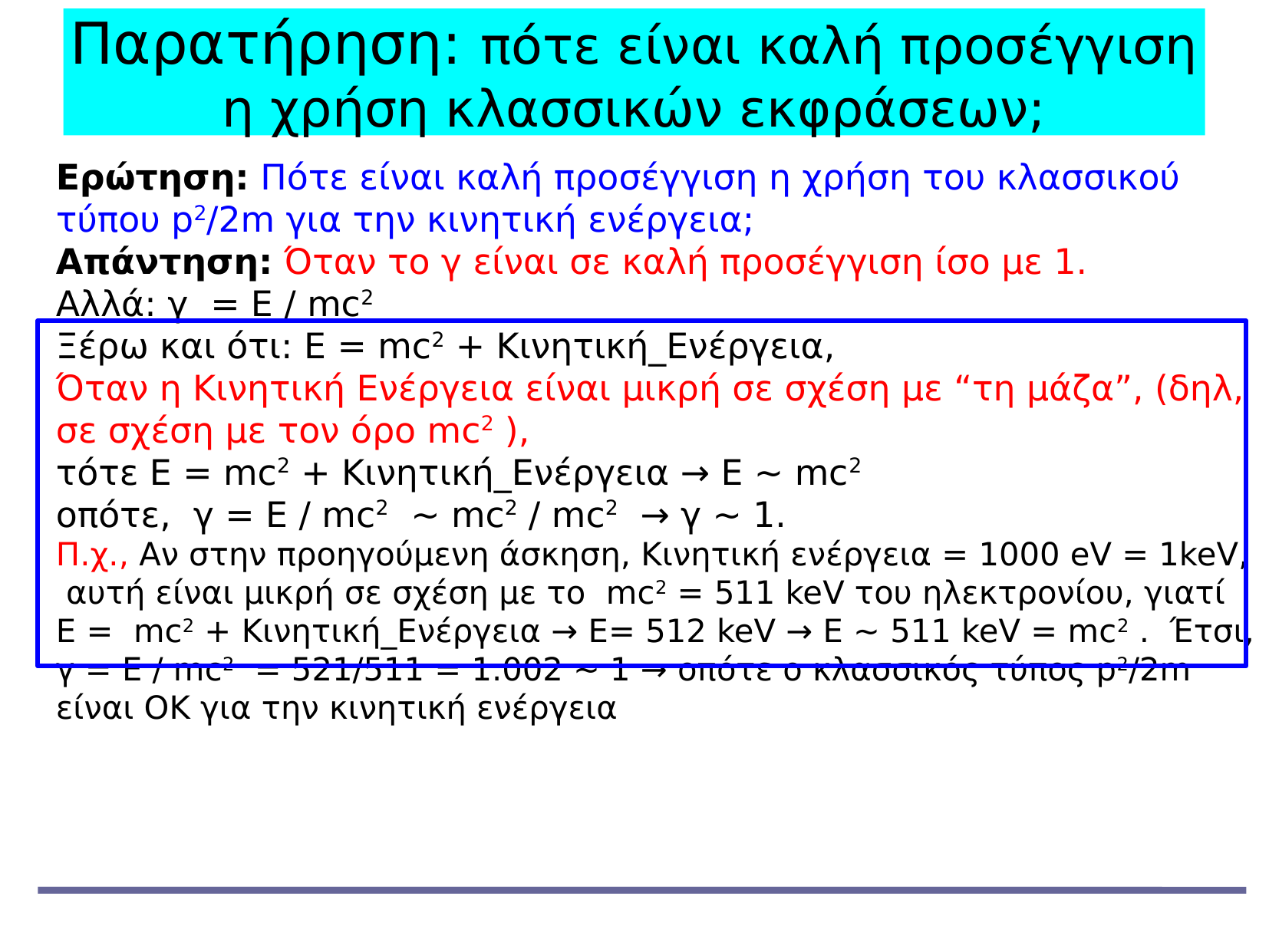

Παρατήρηση: πότε είναι καλή προσέγγιση η χρήση κλασσικών εκφράσεων;
Ερώτηση: Πότε είναι καλή προσέγγιση η χρήση του κλασσικού τύπου p2/2m για την κινητική ενέργεια;
Απάντηση: Όταν το γ είναι σε καλή προσέγγιση ίσο με 1.
Αλλά: γ  = Ε / mc2
Ξέρω και ότι: Ε = mc2 + Κινητική_Ενέργεια,
Όταν η Κινητική Ενέργεια είναι μικρή σε σχέση με “τη μάζα”, (δηλ, σε σχέση με τον όρο mc2 ),
τότε Ε = mc2 + Κινητική_Ενέργεια → Ε ~ mc2
οπότε,  γ = Ε / mc2  ~ mc2 / mc2  → γ ~ 1.
Π.χ., Aν στην προηγούμενη άσκηση, Kινητική ενέργεια = 1000 eV = 1keV,  αυτή είναι μικρή σε σχέση με το  mc2 = 511 keV του ηλεκτρονίου, γιατί Ε =  mc2 + Κινητική_Ενέργεια → Ε= 512 keV → Ε ~ 511 keV = mc2 .  Έτσι, γ = Ε / mc2  = 521/511 = 1.002 ~ 1 → οπότε ο κλασσικός τύπος p2/2m είναι ΟΚ για την κινητική ενέργεια